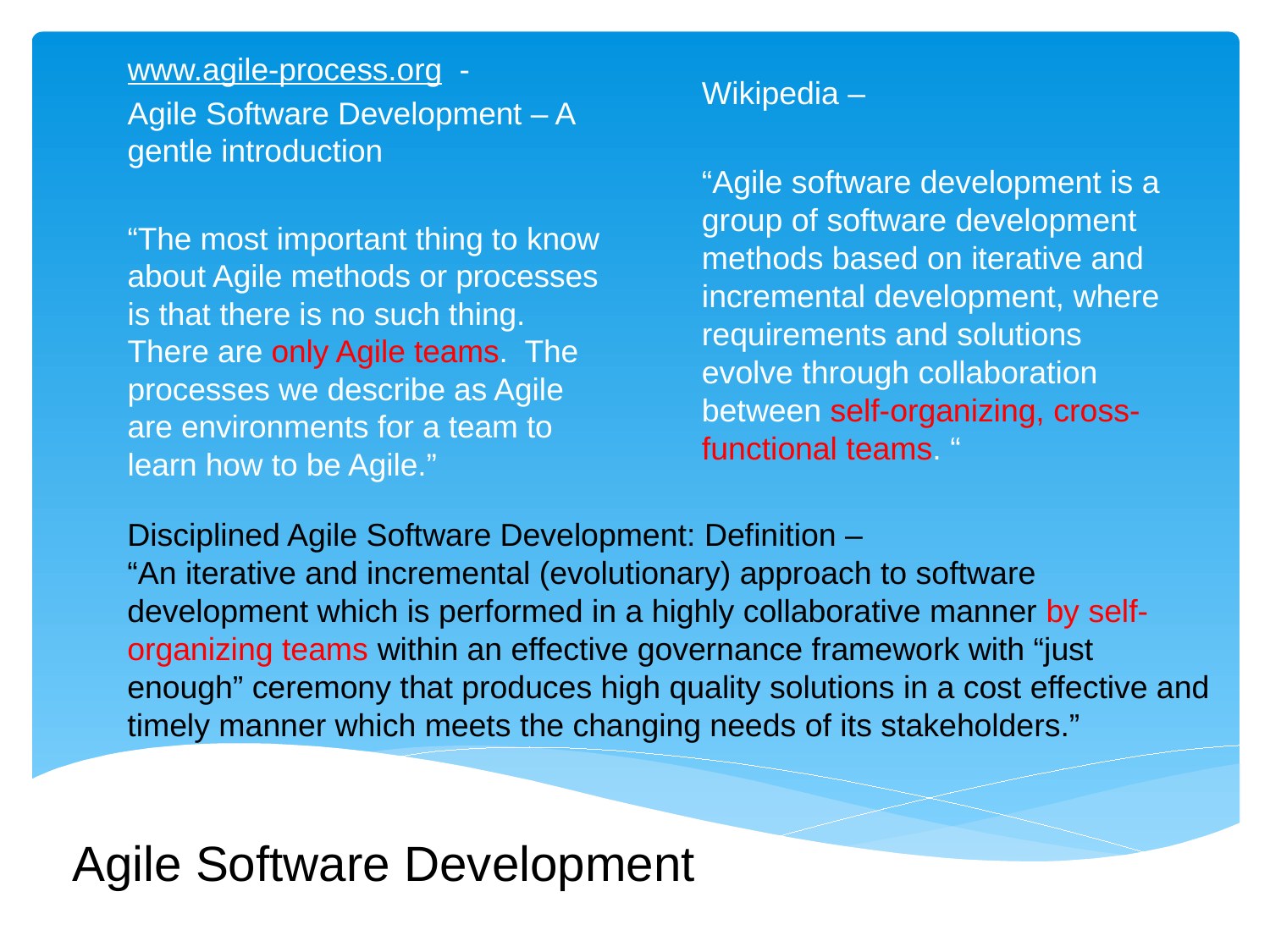

www.agile-process.org  -
Agile Software Development – A gentle introduction

“The most important thing to know about Agile methods or processes is that there is no such thing.  There are only Agile teams.  The processes we describe as Agile are environments for a team to learn how to be Agile.”
Wikipedia –

“Agile software development is a group of software development methods based on iterative and incremental development, where requirements and solutions evolve through collaboration between self-organizing, cross-functional teams. “

Disciplined Agile Software Development: Definition –
“An iterative and incremental (evolutionary) approach to software development which is performed in a highly collaborative manner by self-organizing teams within an effective governance framework with “just enough” ceremony that produces high quality solutions in a cost effective and timely manner which meets the changing needs of its stakeholders.”
Agile Software Development